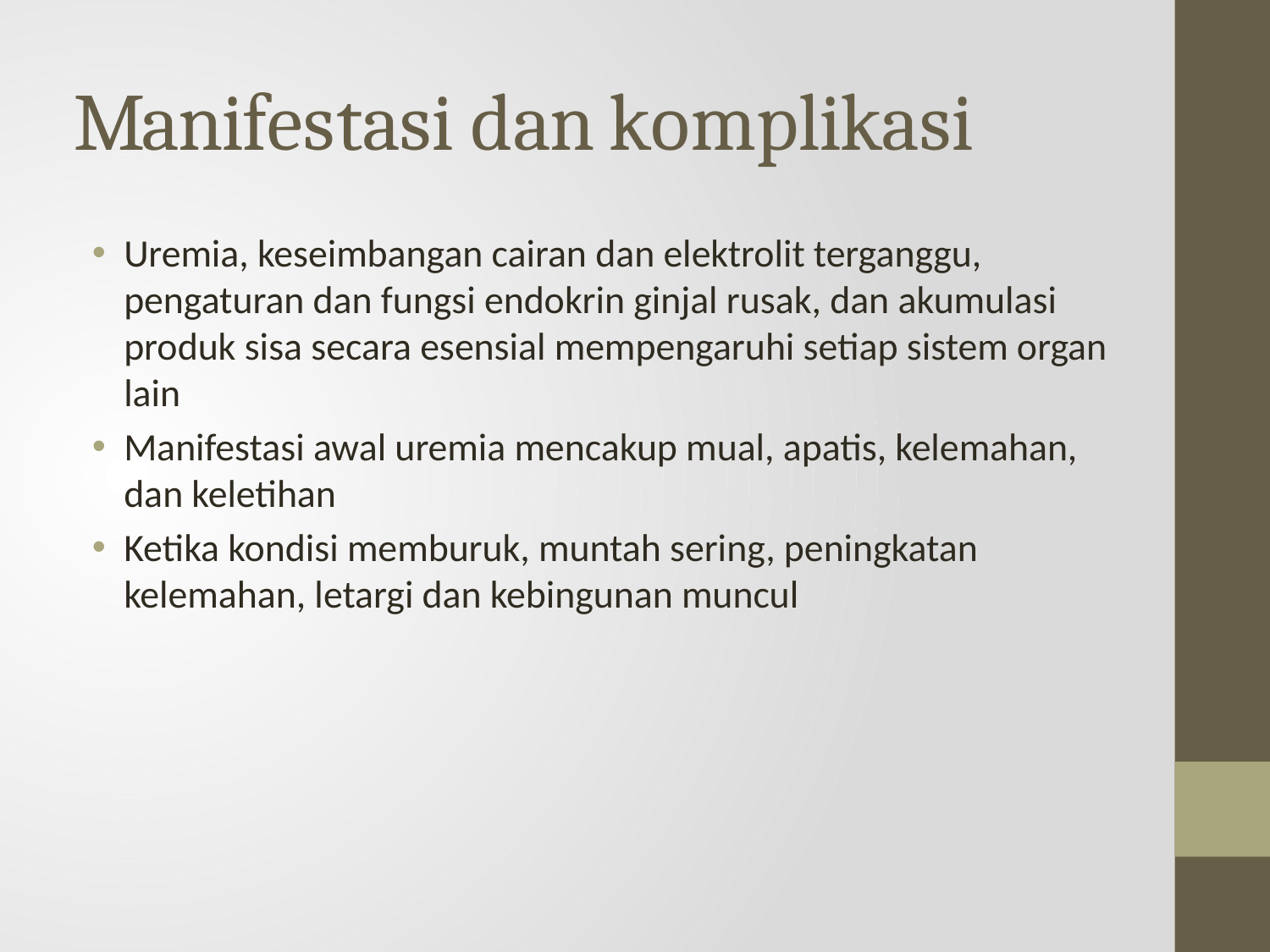

# Manifestasi dan komplikasi
Uremia, keseimbangan cairan dan elektrolit terganggu, pengaturan dan fungsi endokrin ginjal rusak, dan akumulasi produk sisa secara esensial mempengaruhi setiap sistem organ lain
Manifestasi awal uremia mencakup mual, apatis, kelemahan, dan keletihan
Ketika kondisi memburuk, muntah sering, peningkatan kelemahan, letargi dan kebingunan muncul